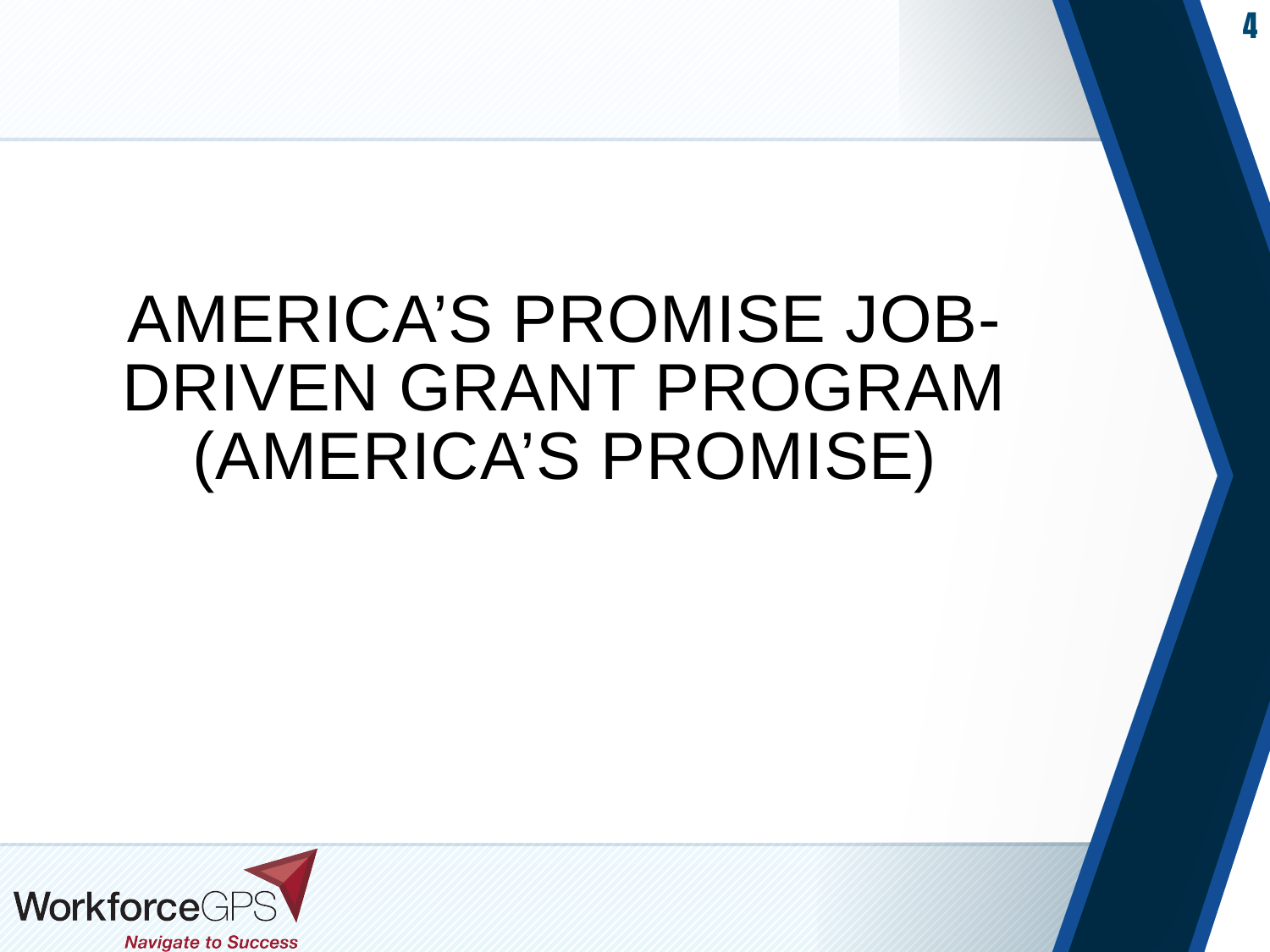

# America’s Promise Job-driven Grant Program (America’s Promise)